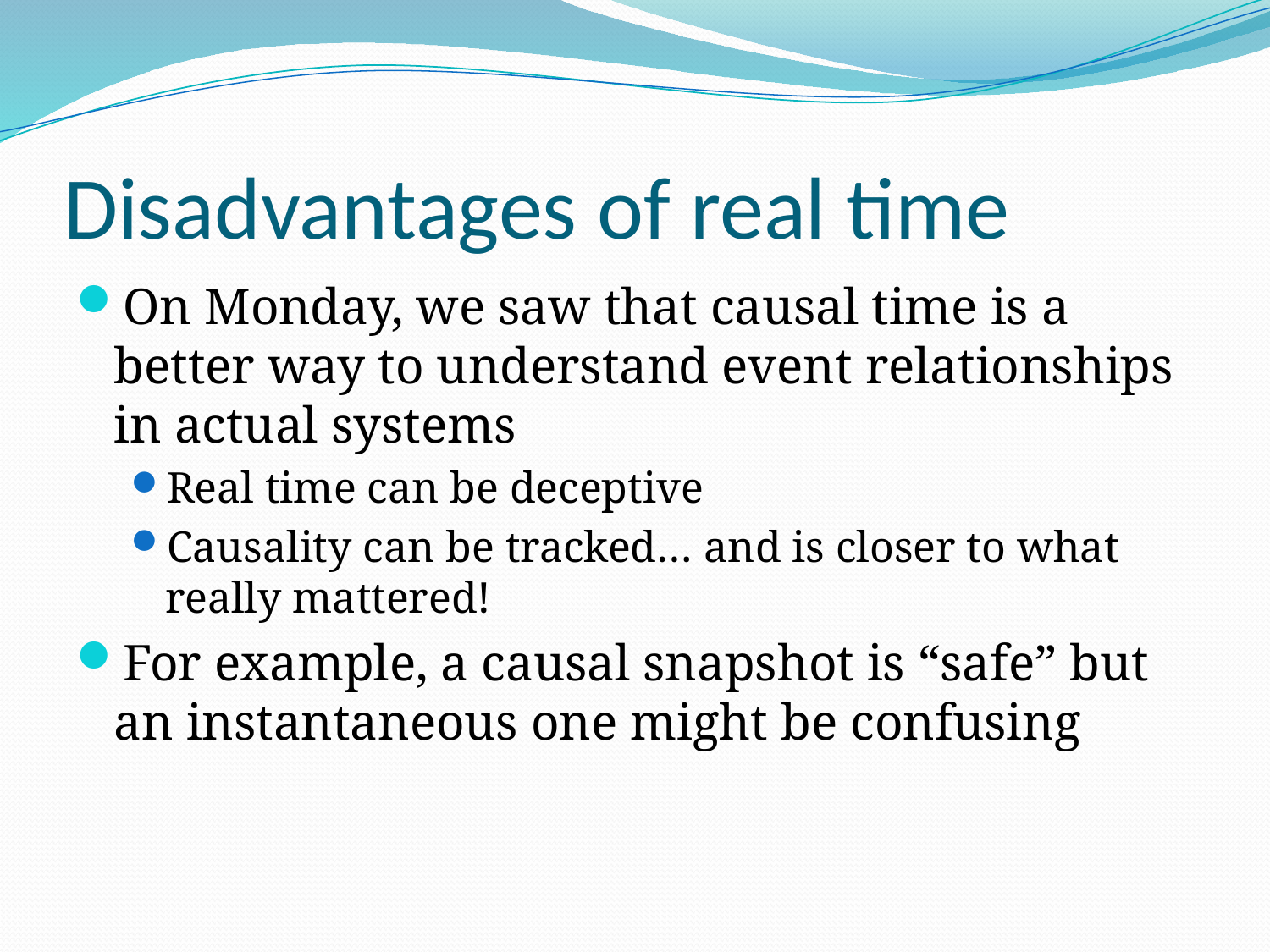

# Disadvantages of real time
On Monday, we saw that causal time is a better way to understand event relationships in actual systems
Real time can be deceptive
Causality can be tracked… and is closer to what really mattered!
For example, a causal snapshot is “safe” but an instantaneous one might be confusing